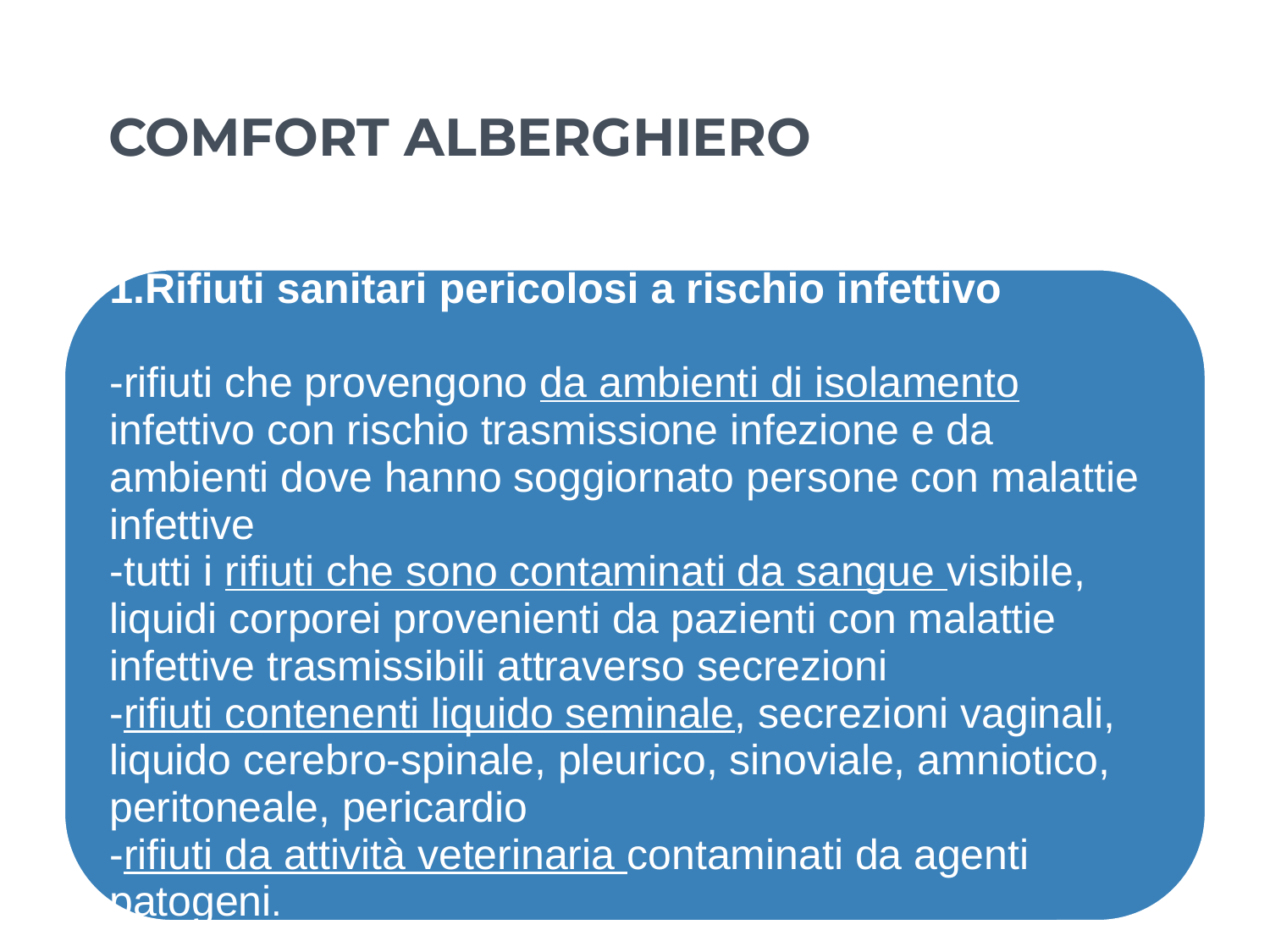

# COMFORT ALBERGHIERO
1.Rifiuti sanitari pericolosi a rischio infettivo
-rifiuti che provengono da ambienti di isolamento infettivo con rischio trasmissione infezione e da ambienti dove hanno soggiornato persone con malattie infettive
-tutti i rifiuti che sono contaminati da sangue visibile, liquidi corporei provenienti da pazienti con malattie infettive trasmissibili attraverso secrezioni
-rifiuti contenenti liquido seminale, secrezioni vaginali, liquido cerebro-spinale, pleurico, sinoviale, amniotico, peritoneale, pericardio
-rifiuti da attività veterinaria contaminati da agenti patogeni.